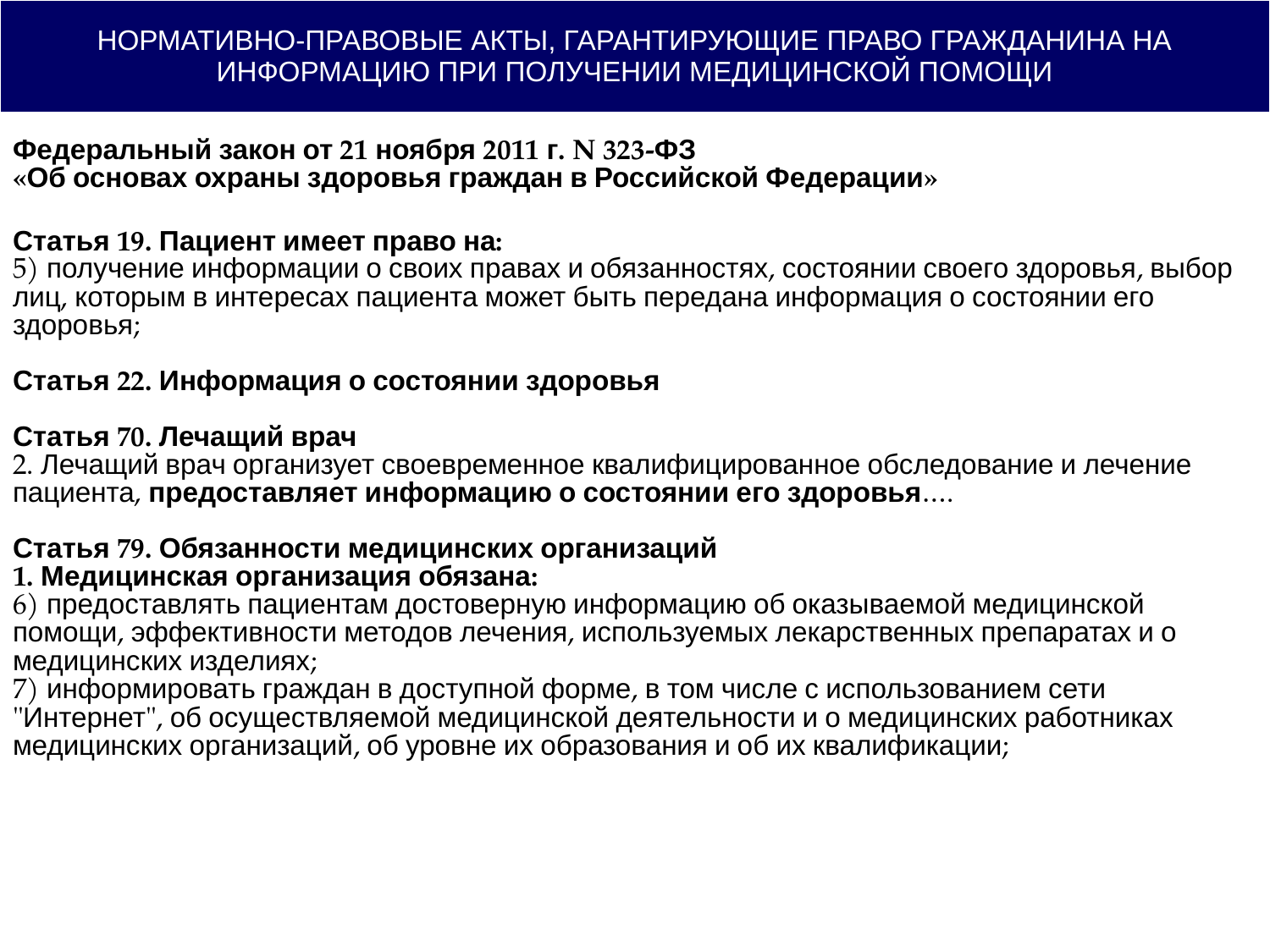

| НОРМАТИВНО-ПРАВОВЫЕ АКТЫ, ГАРАНТИРУЮЩИЕ ПРАВО ГРАЖДАНИНА НА ИНФОРМАЦИЮ ПРИ ПОЛУЧЕНИИ МЕДИЦИНСКОЙ ПОМОЩИ |
| --- |
| Федеральный закон от 21 ноября 2011 г. N 323-ФЗ «Об основах охраны здоровья граждан в Российской Федерации» Статья 19. Пациент имеет право на: 5) получение информации о своих правах и обязанностях, состоянии своего здоровья, выбор лиц, которым в интересах пациента может быть передана информация о состоянии его здоровья; Статья 22. Информация о состоянии здоровья Статья 70. Лечащий врач 2. Лечащий врач организует своевременное квалифицированное обследование и лечение пациента, предоставляет информацию о состоянии его здоровья…. Статья 79. Обязанности медицинских организаций 1. Медицинская организация обязана: 6) предоставлять пациентам достоверную информацию об оказываемой медицинской помощи, эффективности методов лечения, используемых лекарственных препаратах и о медицинских изделиях; 7) информировать граждан в доступной форме, в том числе с использованием сети "Интернет", об осуществляемой медицинской деятельности и о медицинских работниках медицинских организаций, об уровне их образования и об их квалификации; |